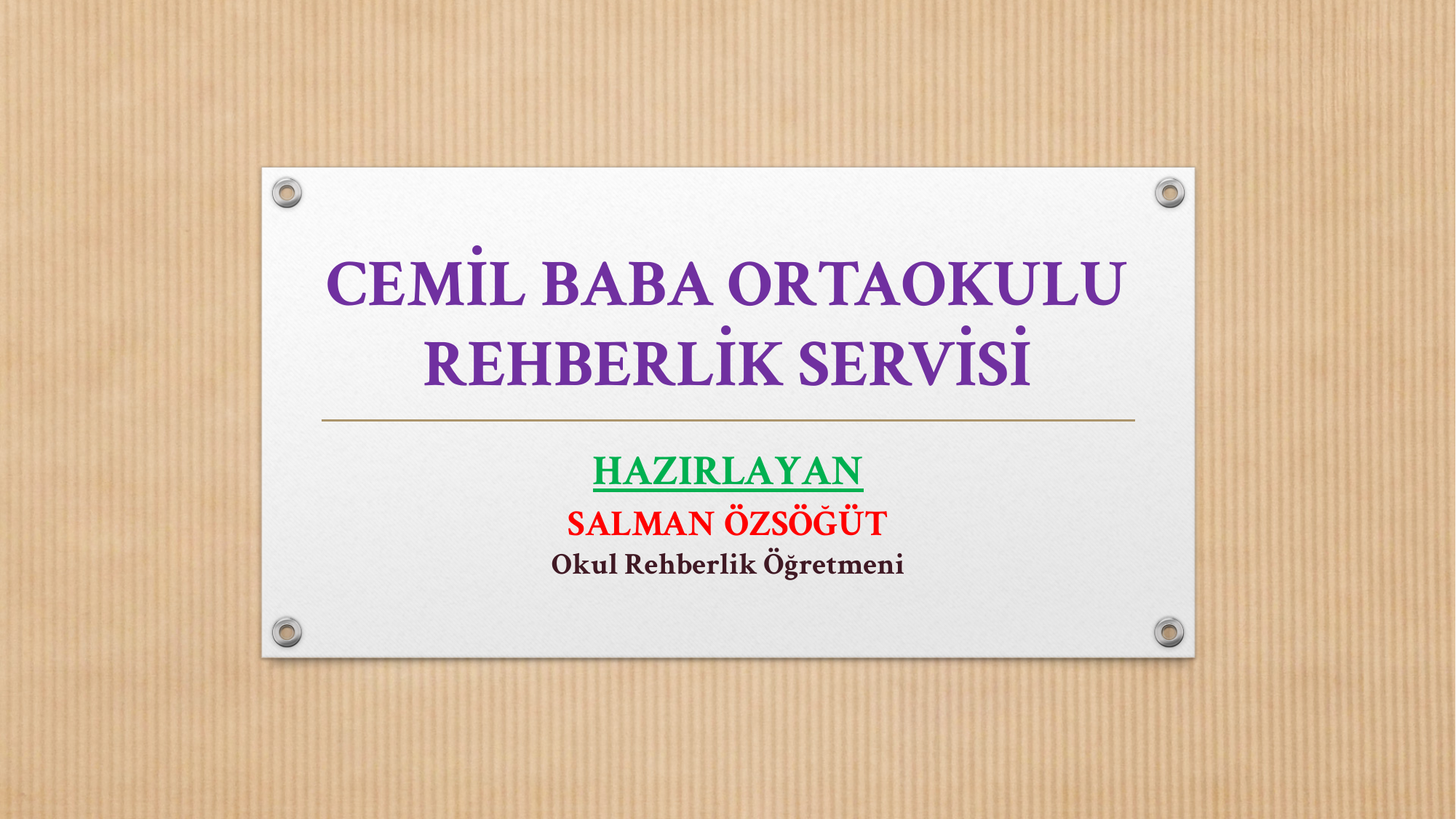

# CEMİL BABA ORTAOKULU REHBERLİK SERVİSİ
HAZIRLAYAN
SALMAN ÖZSÖĞÜT
Okul Rehberlik Öğretmeni